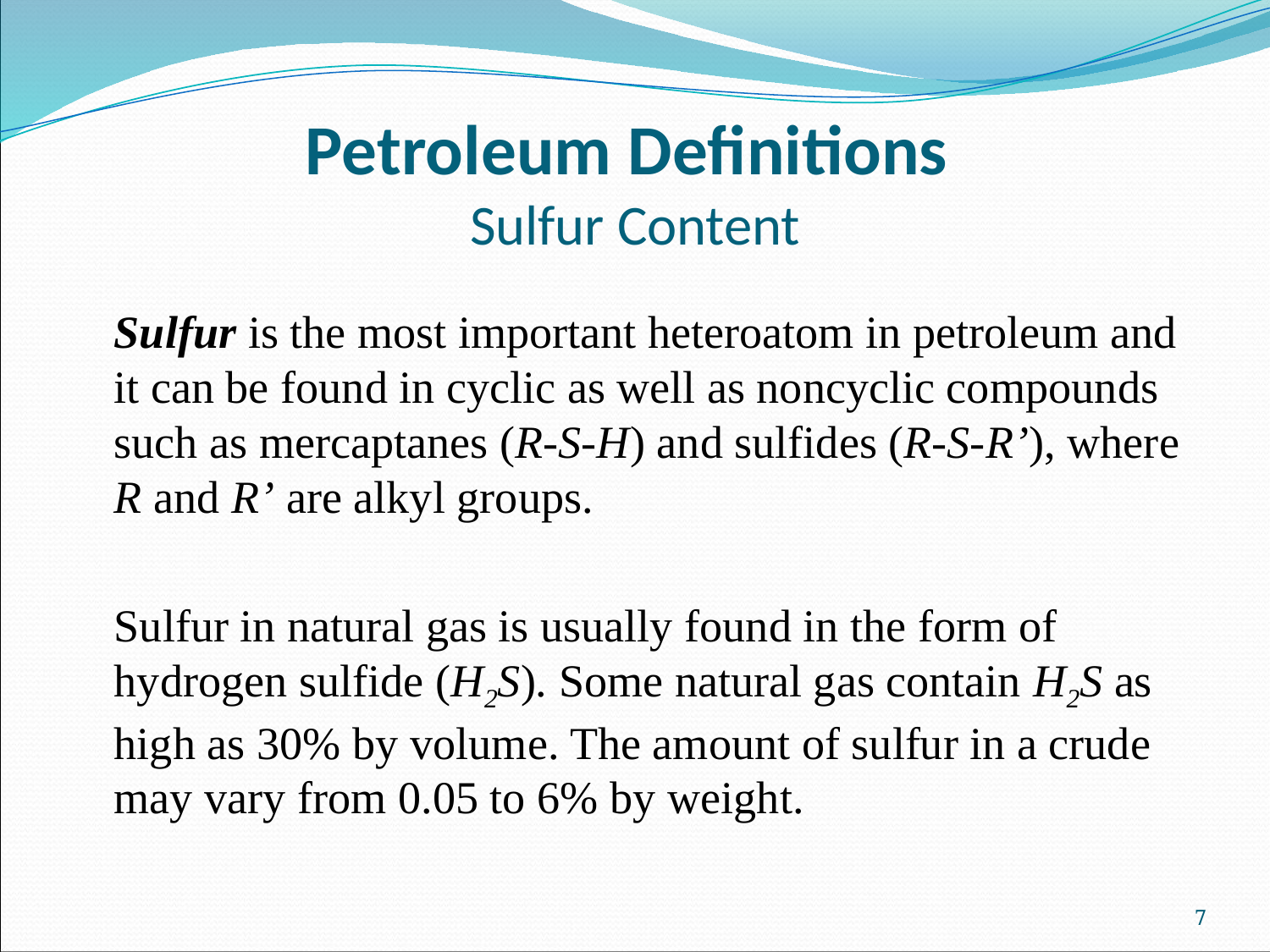

# Petroleum Definitions Sulfur Content
Sulfur is the most important heteroatom in petroleum and it can be found in cyclic as well as noncyclic compounds such as mercaptanes (R-S-H) and sulfides (R-S-R’), where R and R’ are alkyl groups.

Sulfur in natural gas is usually found in the form of hydrogen sulfide (H2S). Some natural gas contain H2S as high as 30% by volume. The amount of sulfur in a crude may vary from 0.05 to 6% by weight.
7